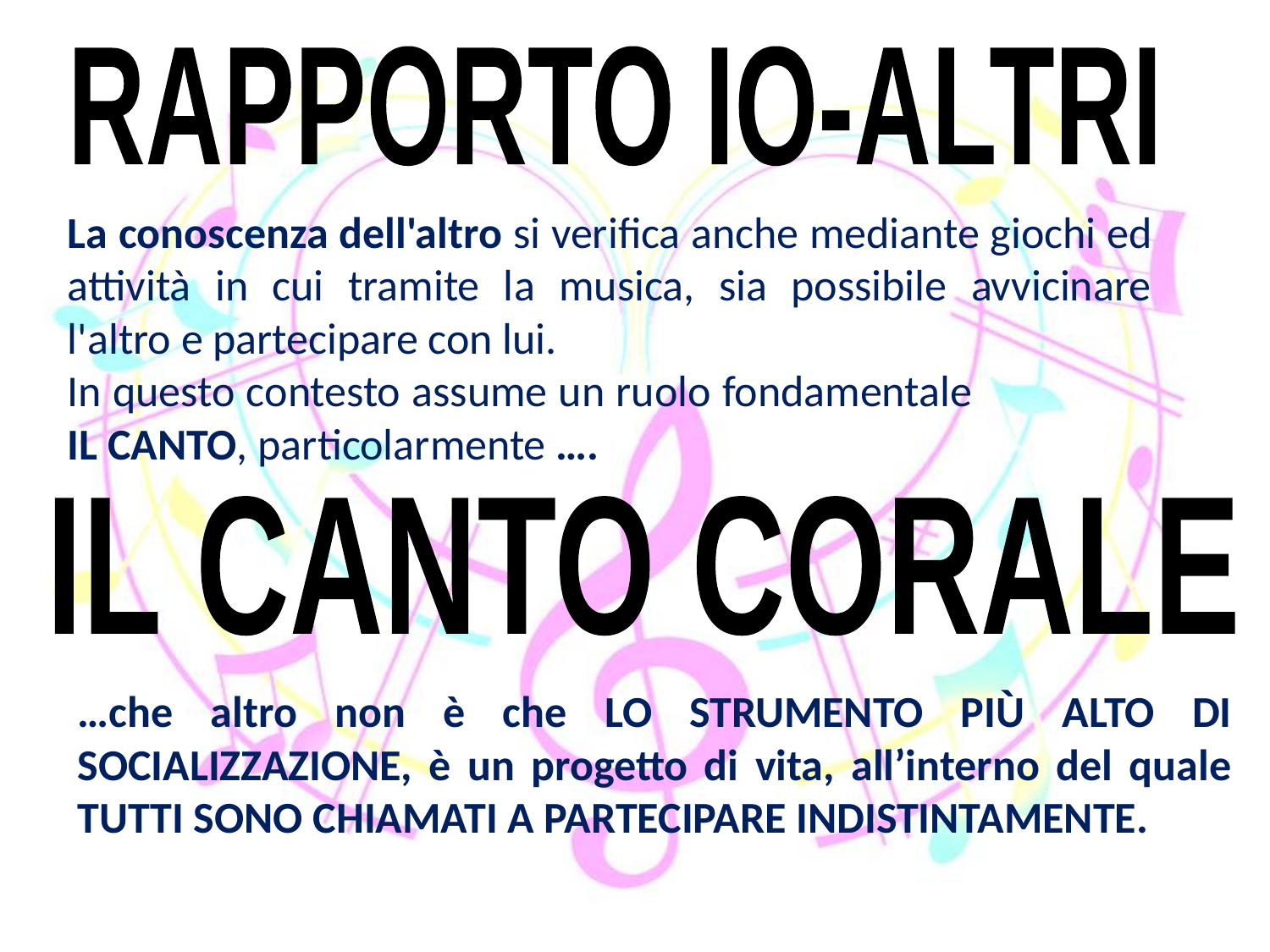

RAPPORTO IO-ALTRI
La conoscenza dell'altro si verifica anche mediante giochi ed attività in cui tramite la musica, sia possibile avvicinare l'altro e partecipare con lui.
In questo contesto assume un ruolo fondamentale                 IL CANTO, particolarmente ….

IL CANTO CORALE
…che altro non è che LO STRUMENTO PIÙ ALTO DI SOCIALIZZAZIONE, è un progetto di vita, all’interno del quale TUTTI SONO CHIAMATI A PARTECIPARE INDISTINTAMENTE.